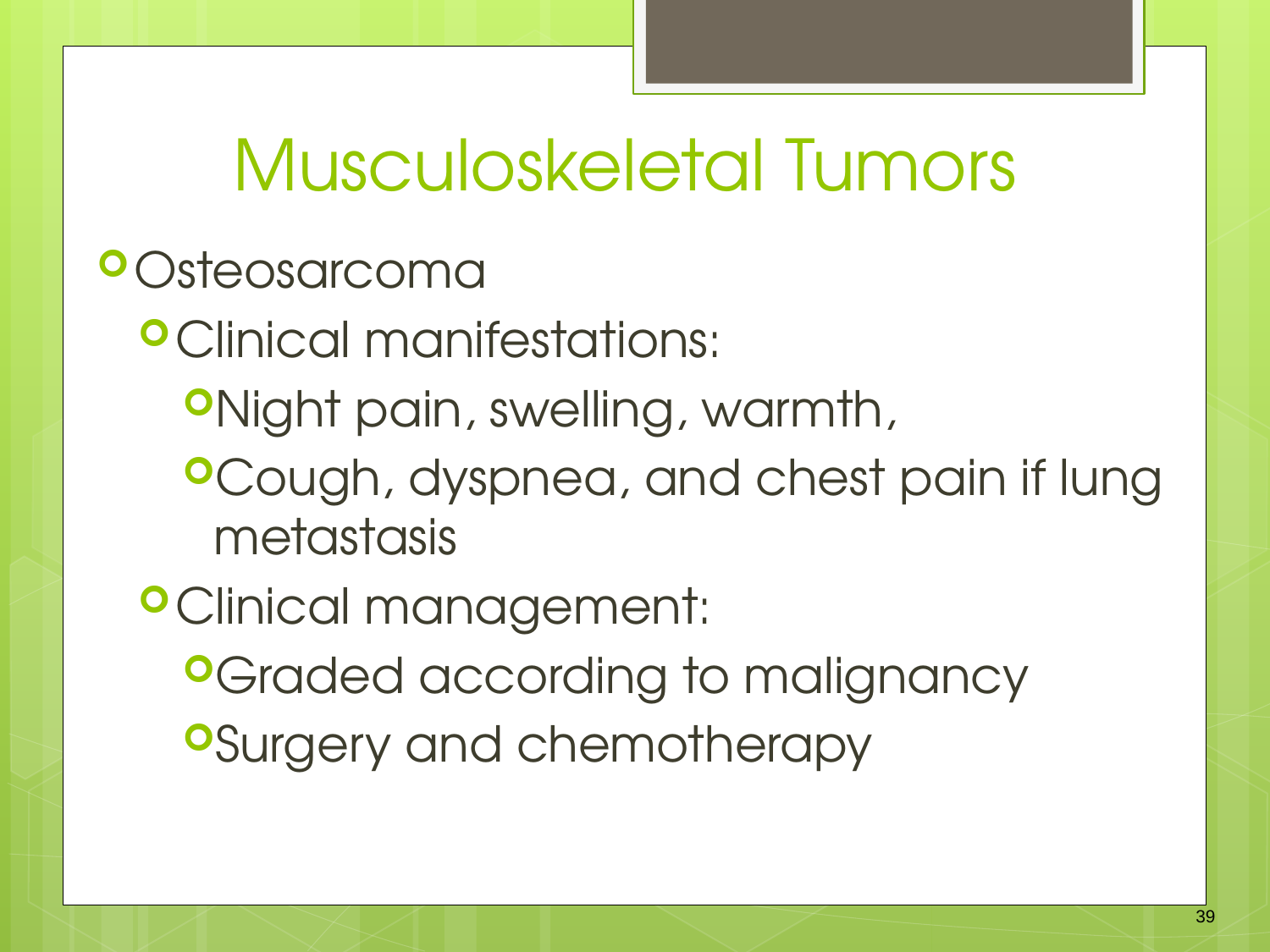

Musculoskeletal Tumors
Osteosarcoma
Clinical manifestations:
Night pain, swelling, warmth,
Cough, dyspnea, and chest pain if lung metastasis
Clinical management:
Graded according to malignancy
Surgery and chemotherapy